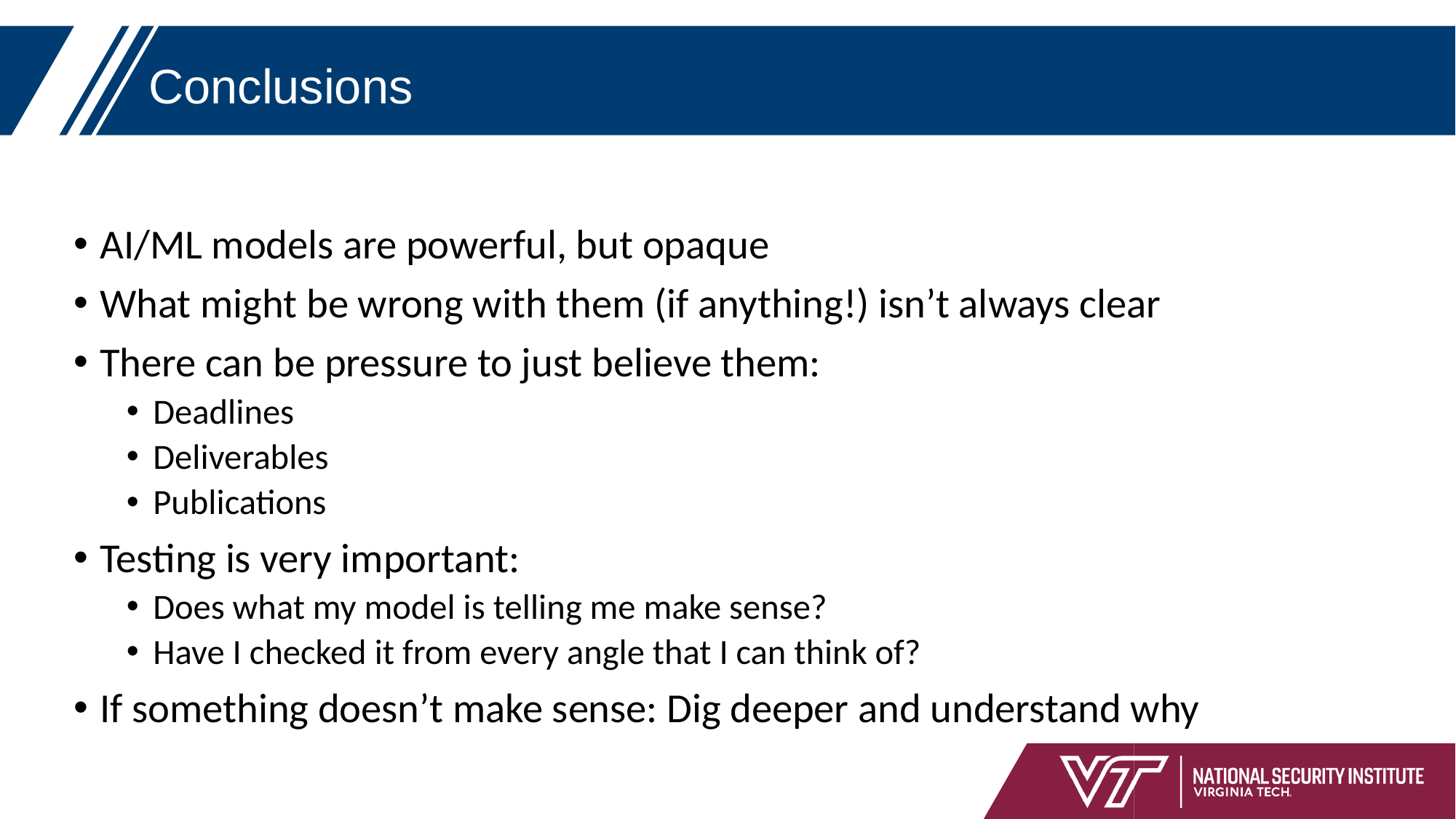

# Conclusions
AI/ML models are powerful, but opaque
What might be wrong with them (if anything!) isn’t always clear
There can be pressure to just believe them:
Deadlines
Deliverables
Publications
Testing is very important:
Does what my model is telling me make sense?
Have I checked it from every angle that I can think of?
If something doesn’t make sense: Dig deeper and understand why